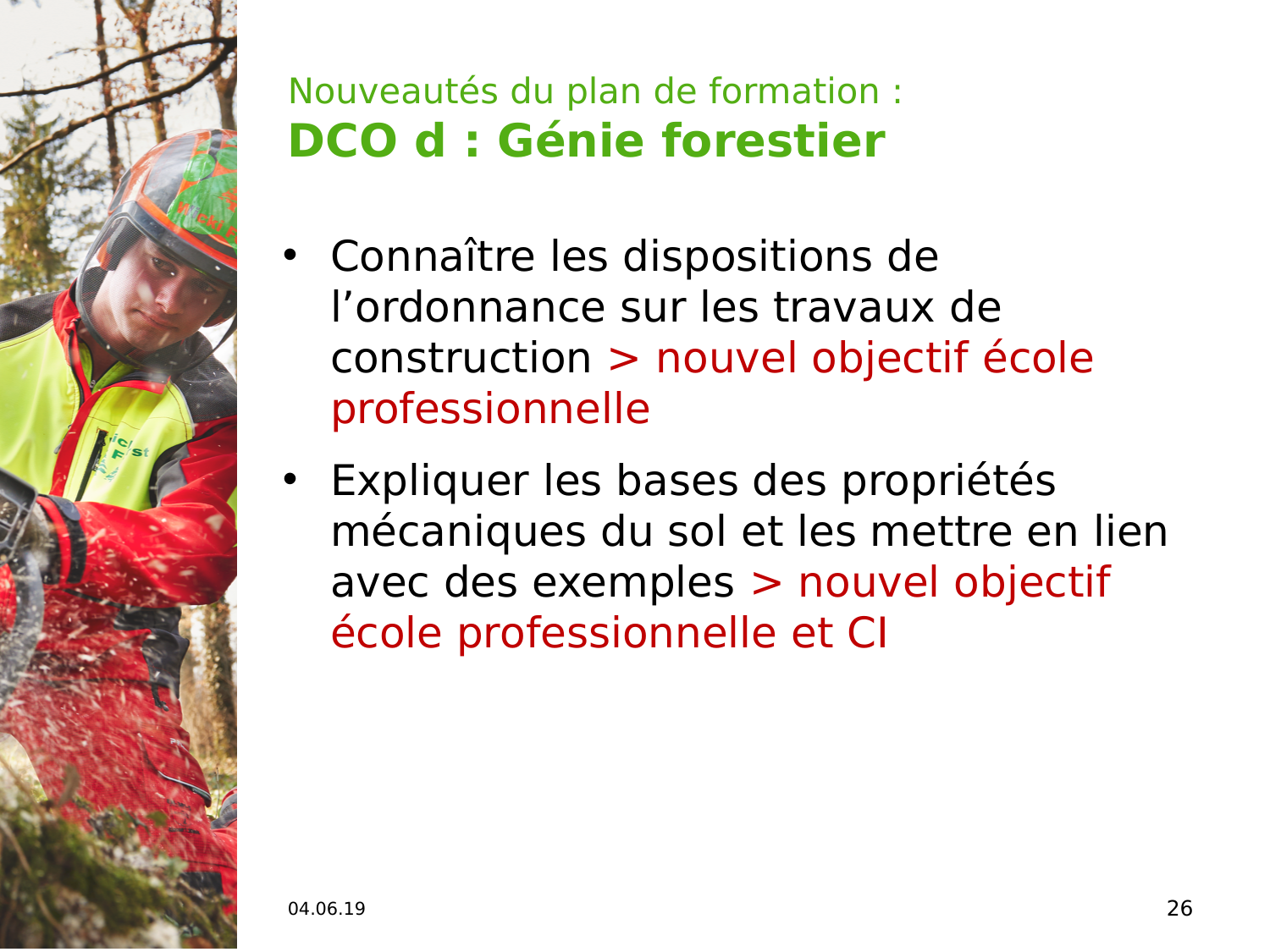

# Nouveautés du plan de formation : DCO d : Génie forestier
Connaître les dispositions de l’ordonnance sur les travaux de construction > nouvel objectif école professionnelle
Expliquer les bases des propriétés mécaniques du sol et les mettre en lien avec des exemples > nouvel objectif école professionnelle et CI
04.06.19
26